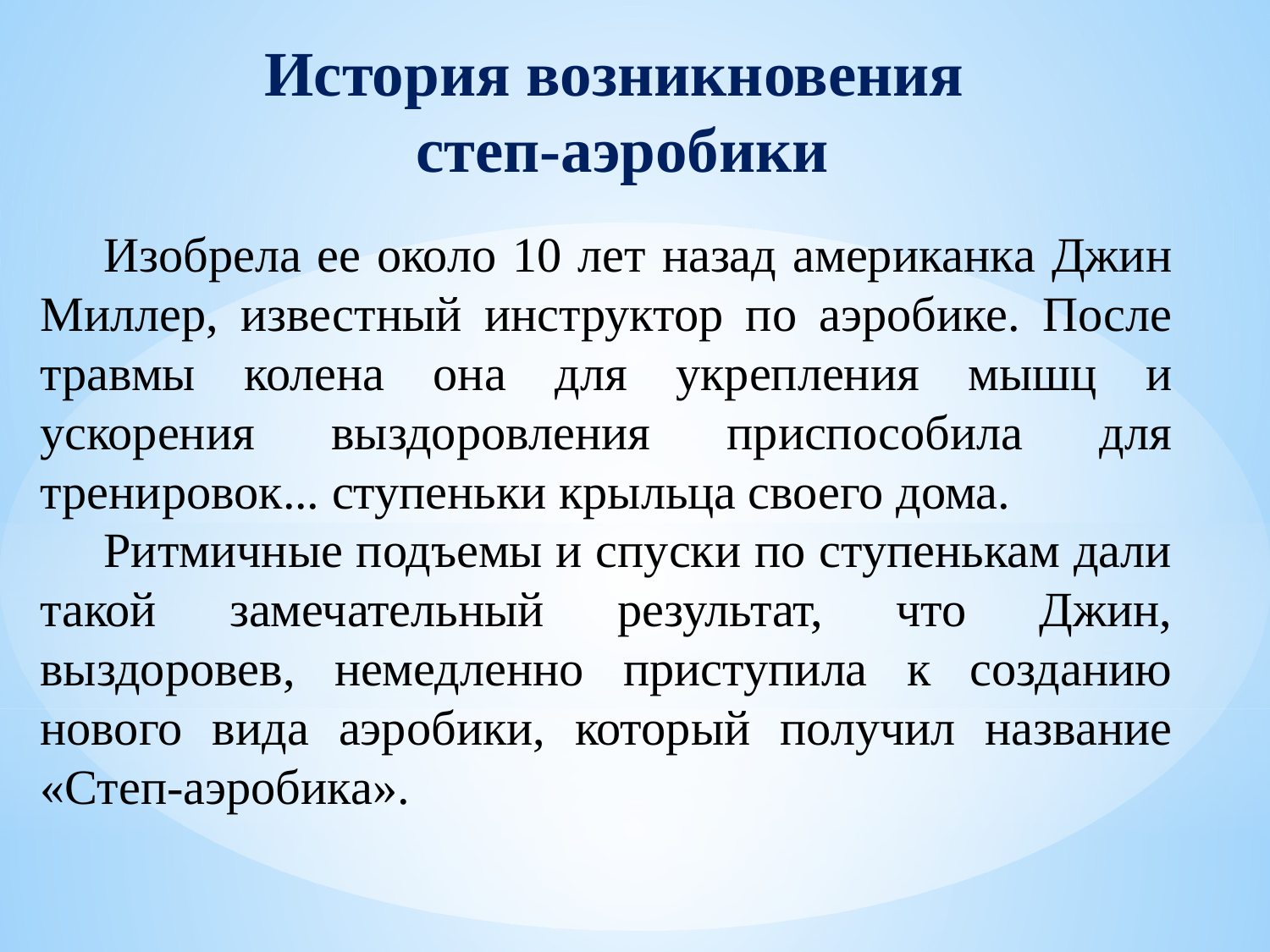

История возникновения
степ-аэробики
Изобрела ее около 10 лет назад американка Джин Миллер, известный инструктор по аэробике. После травмы колена она для укрепления мышц и ускорения выздоровления приспособила для тренировок... ступеньки крыльца своего дома.
Ритмичные подъемы и спуски по ступенькам дали такой замечательный результат, что Джин, выздоровев, немедленно приступила к созданию нового вида аэробики, который получил название «Степ-аэробика».